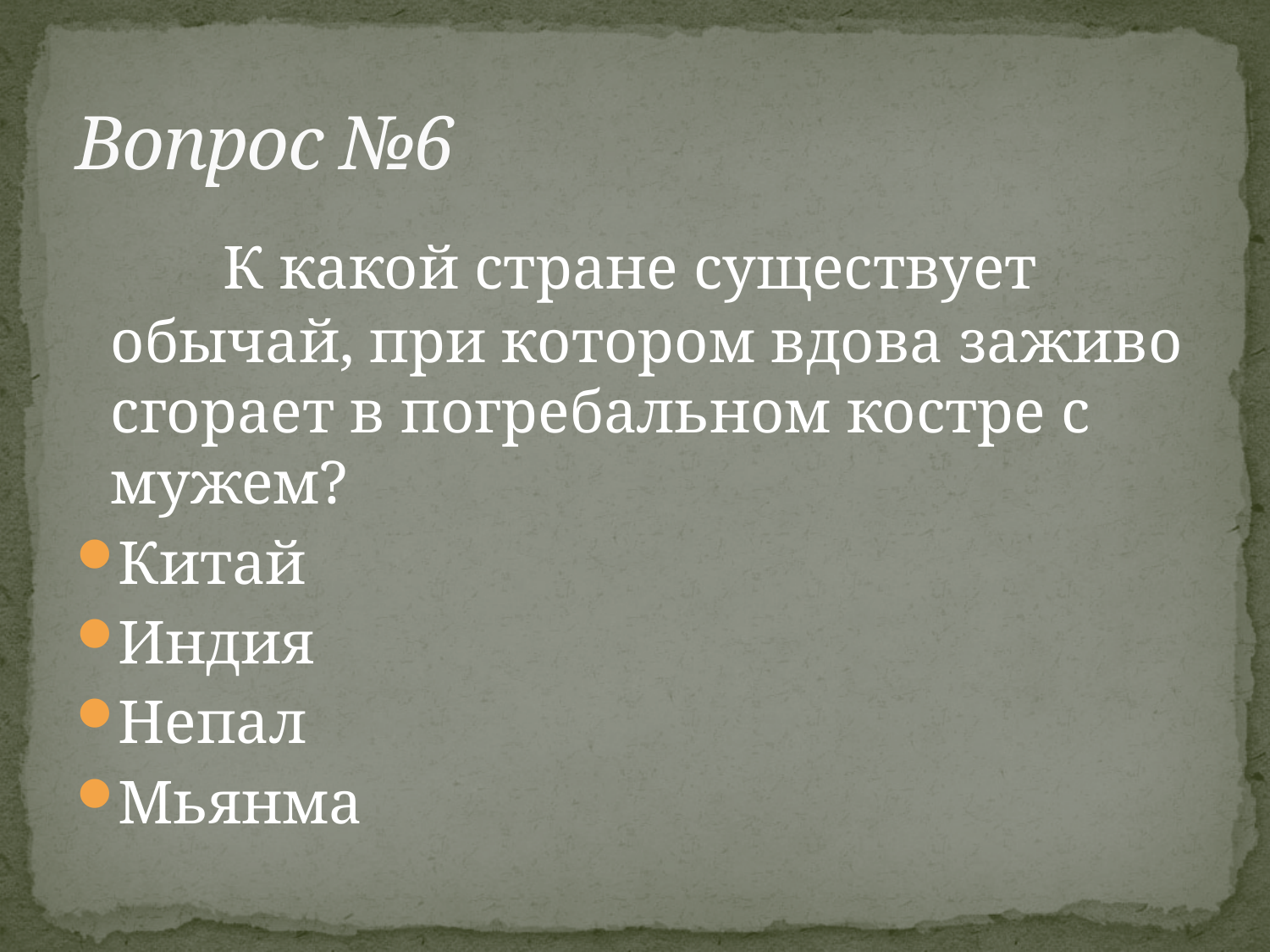

# Вопрос №6
        К какой стране существует обычай, при котором вдова заживо сгорает в погребальном костре с мужем?
Китай
Индия
Непал
Мьянма